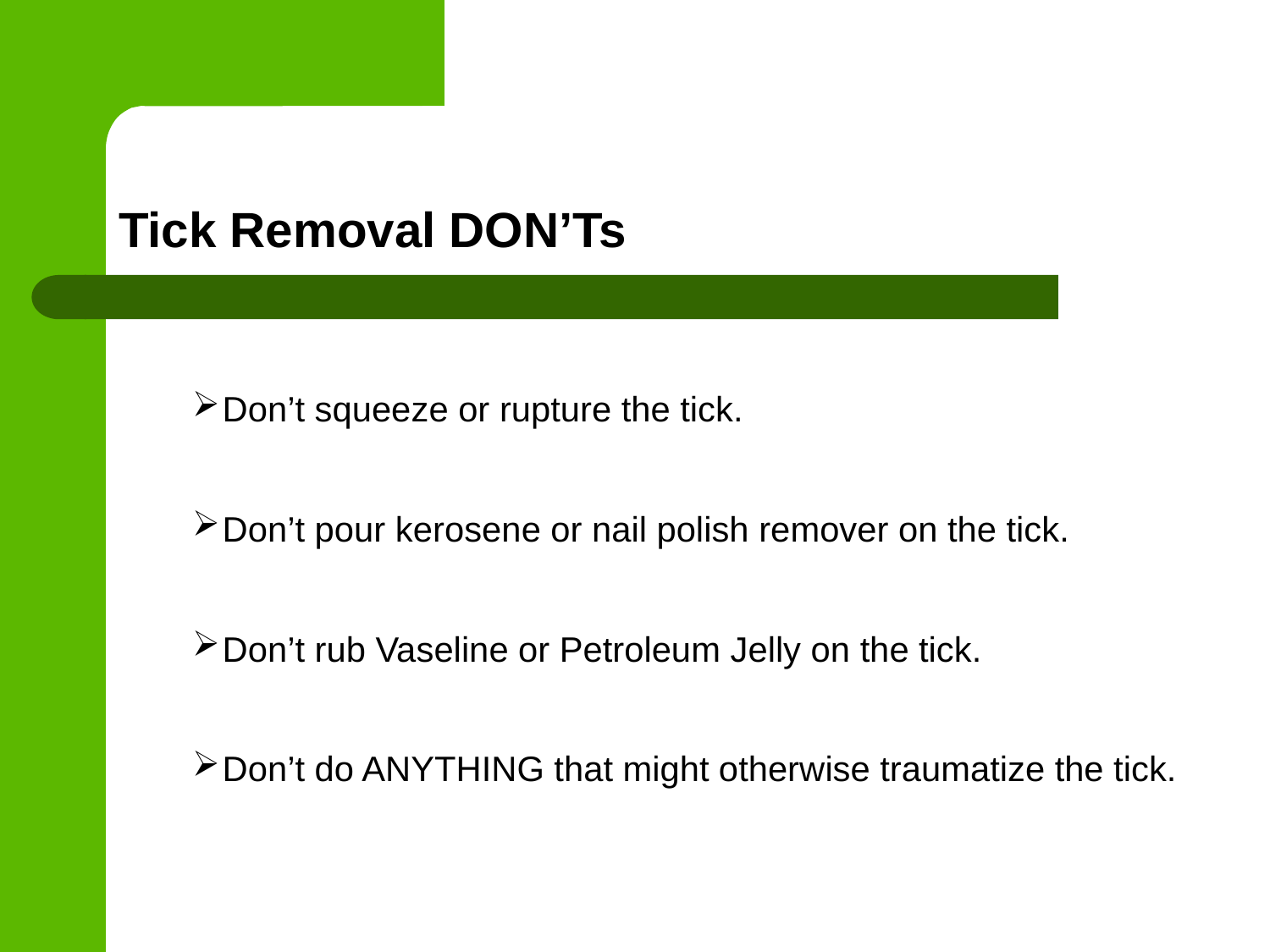

# Tick Removal DON’Ts
Don’t squeeze or rupture the tick.

Don’t pour kerosene or nail polish remover on the tick.

Don’t rub Vaseline or Petroleum Jelly on the tick.

Don’t do ANYTHING that might otherwise traumatize the tick.